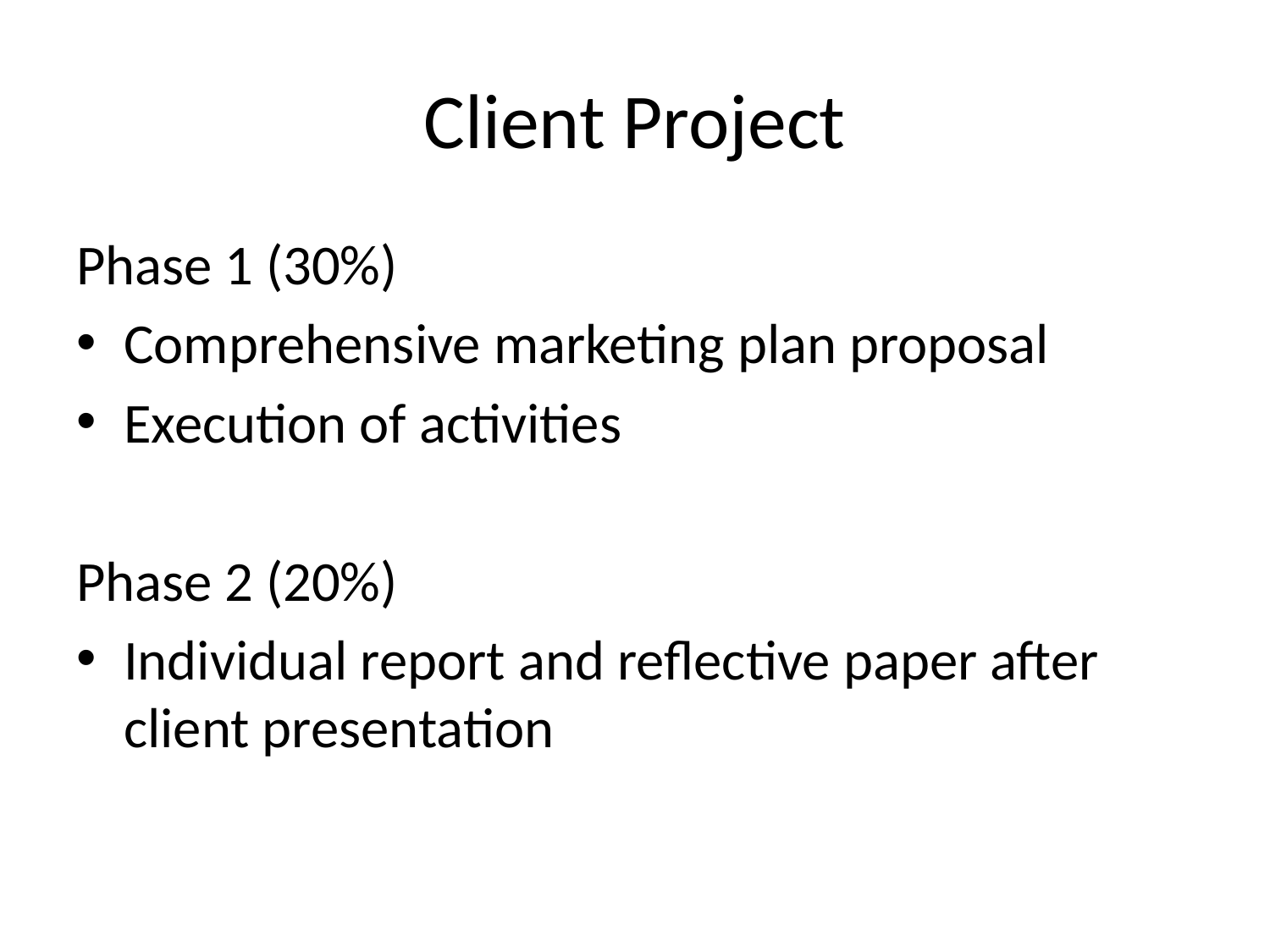

# Client Project
Phase 1 (30%)
Comprehensive marketing plan proposal
Execution of activities

Phase 2 (20%)
Individual report and reflective paper after client presentation